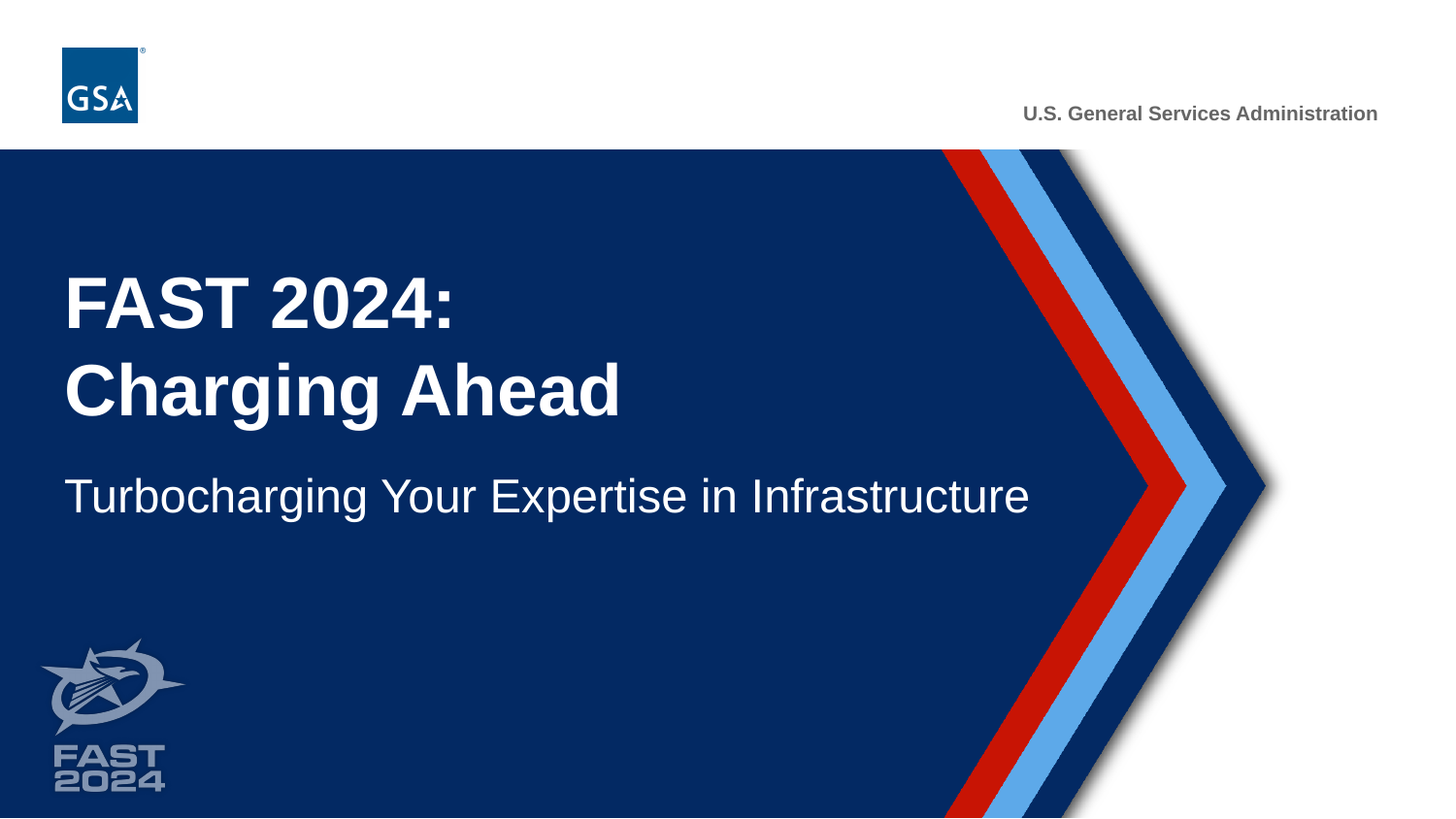

# FAST 2024:
Charging Ahead
Turbocharging Your Expertise in Infrastructure
51